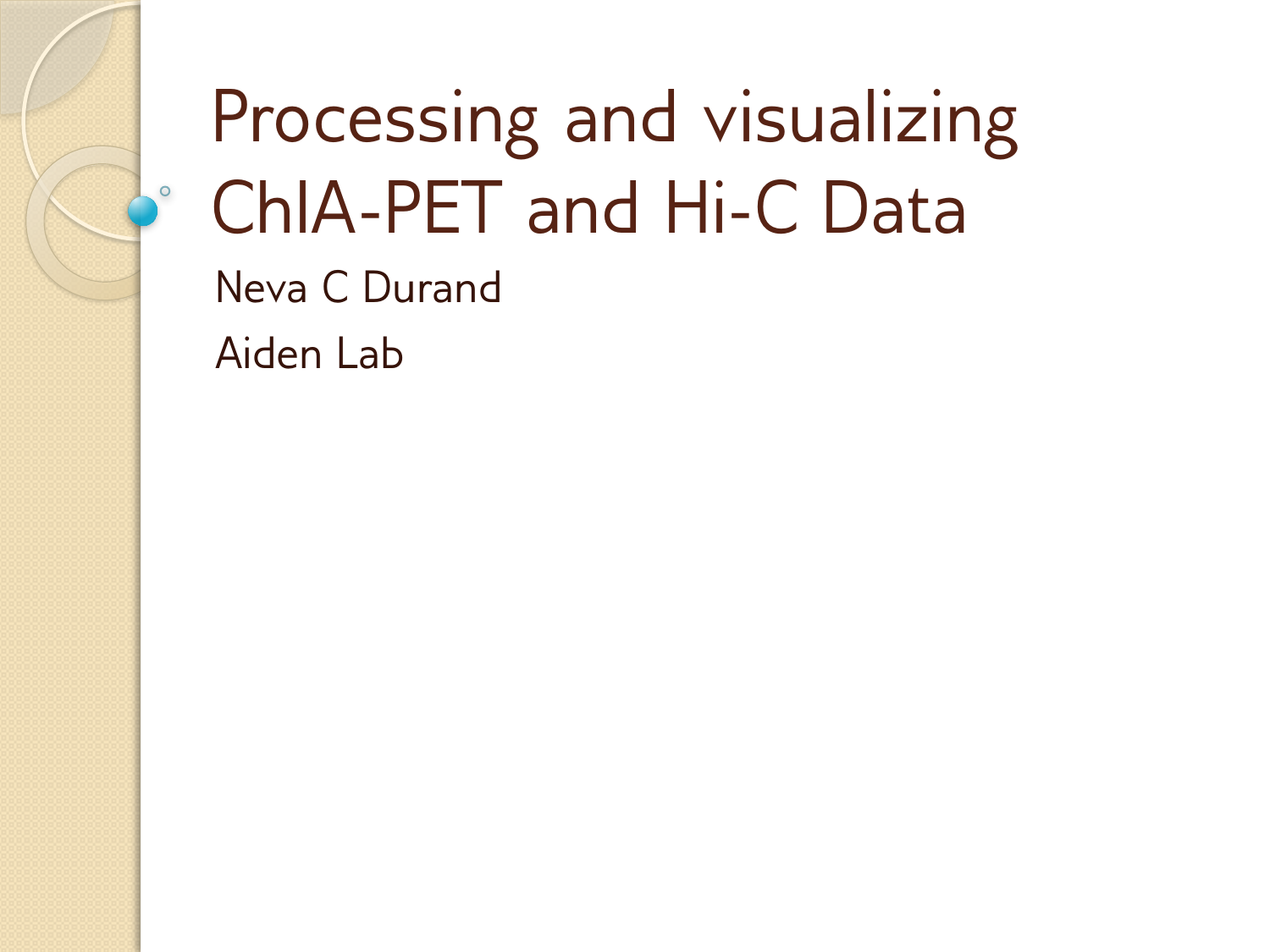

# Processing and visualizing   ChIA-PET and Hi-C Data
Neva C Durand
Aiden Lab